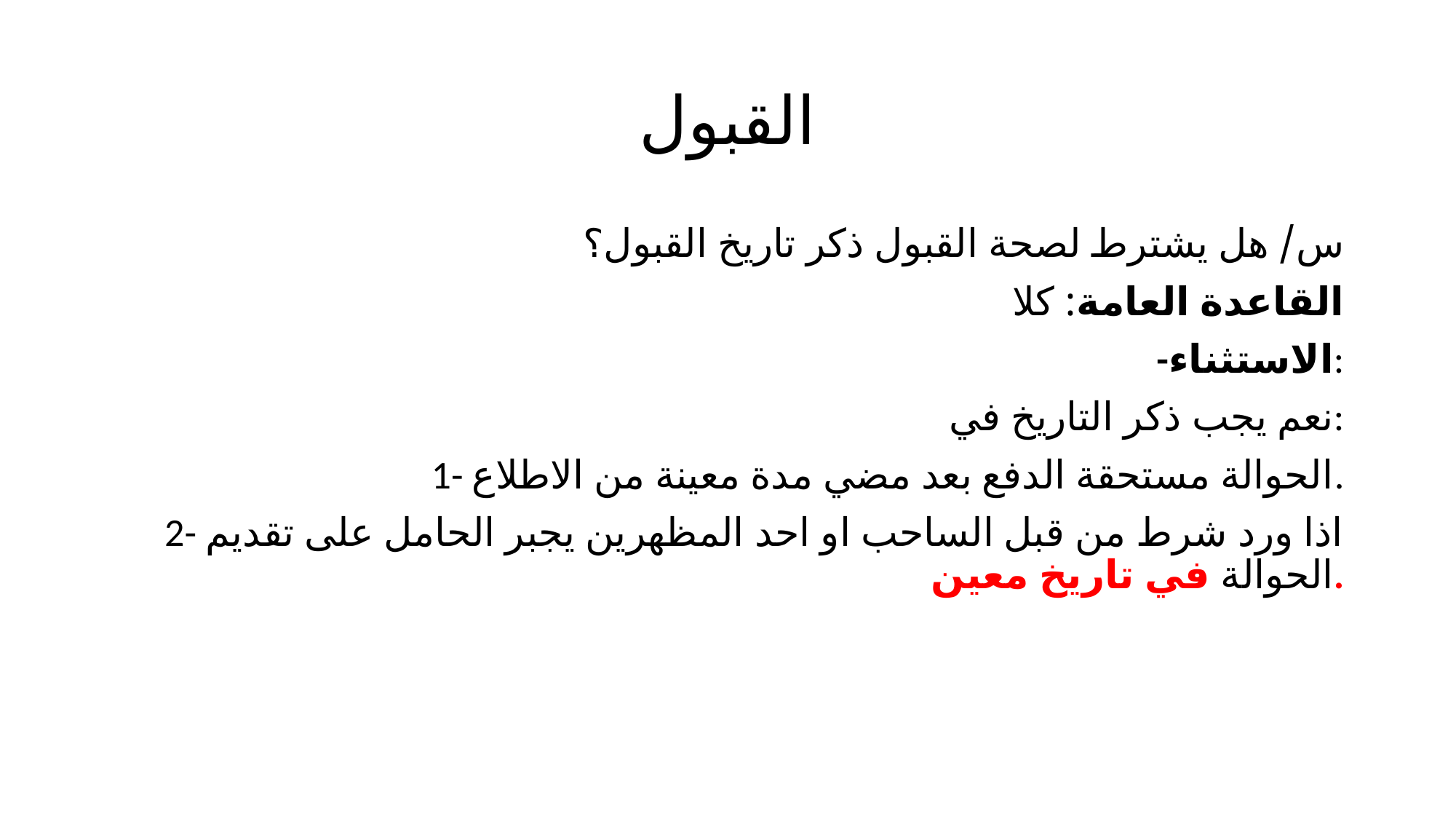

# القبول
س/ هل يشترط لصحة القبول ذكر تاريخ القبول؟
القاعدة العامة: كلا
-الاستثناء:
نعم يجب ذكر التاريخ في:
1- الحوالة مستحقة الدفع بعد مضي مدة معينة من الاطلاع.
2- اذا ورد شرط من قبل الساحب او احد المظهرين يجبر الحامل على تقديم الحوالة في تاريخ معين.